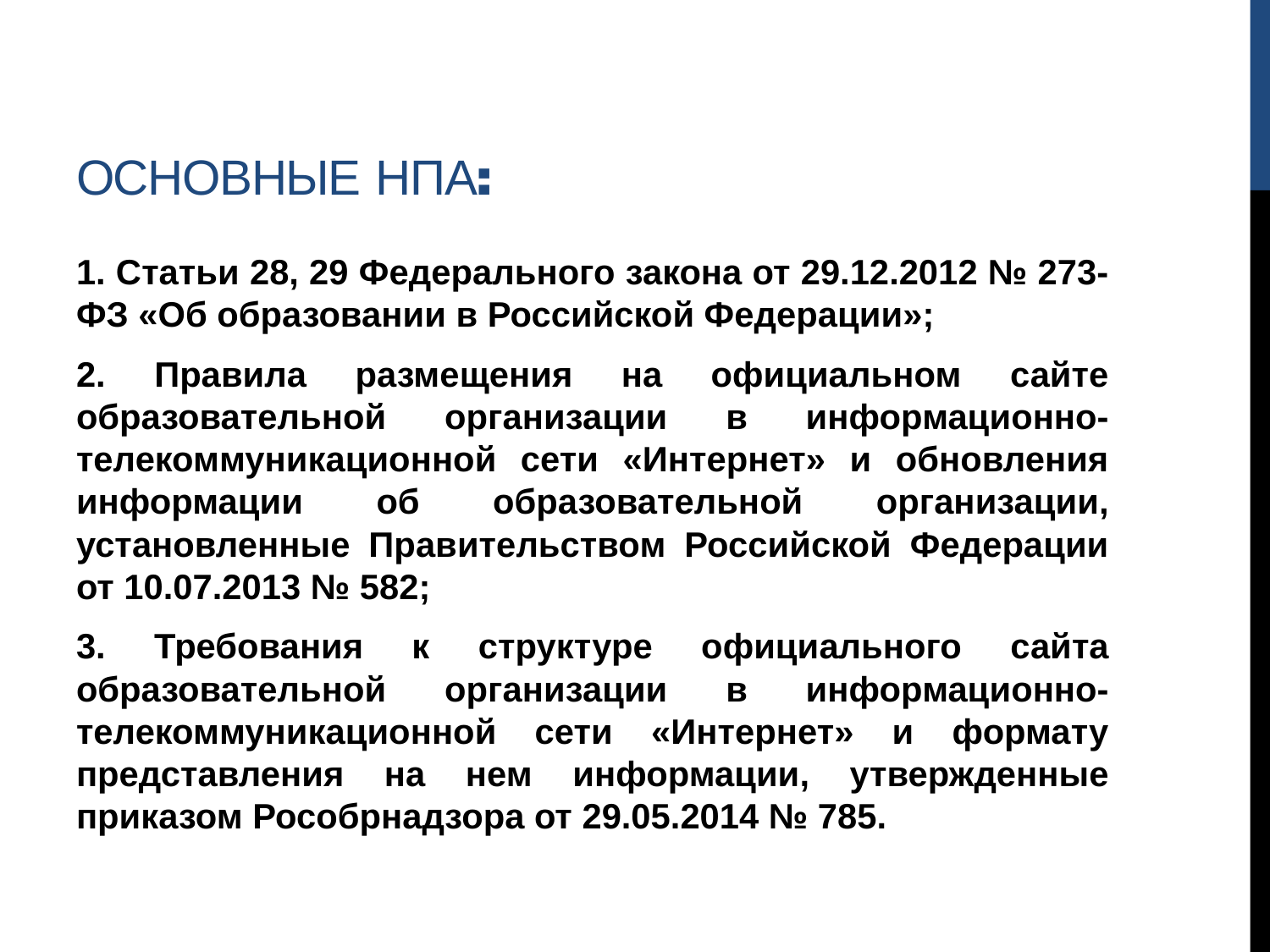

# Основные НПА:
1. Статьи 28, 29 Федерального закона от 29.12.2012 № 273-ФЗ «Об образовании в Российской Федерации»;
2. Правила размещения на официальном сайте образовательной организации в информационно-телекоммуникационной сети «Интернет» и обновления информации об образовательной организации, установленные Правительством Российской Федерации от 10.07.2013 № 582;
3. Требования к структуре официального сайта образовательной организации в информационно-телекоммуникационной сети «Интернет» и формату представления на нем информации, утвержденные приказом Рособрнадзора от 29.05.2014 № 785.